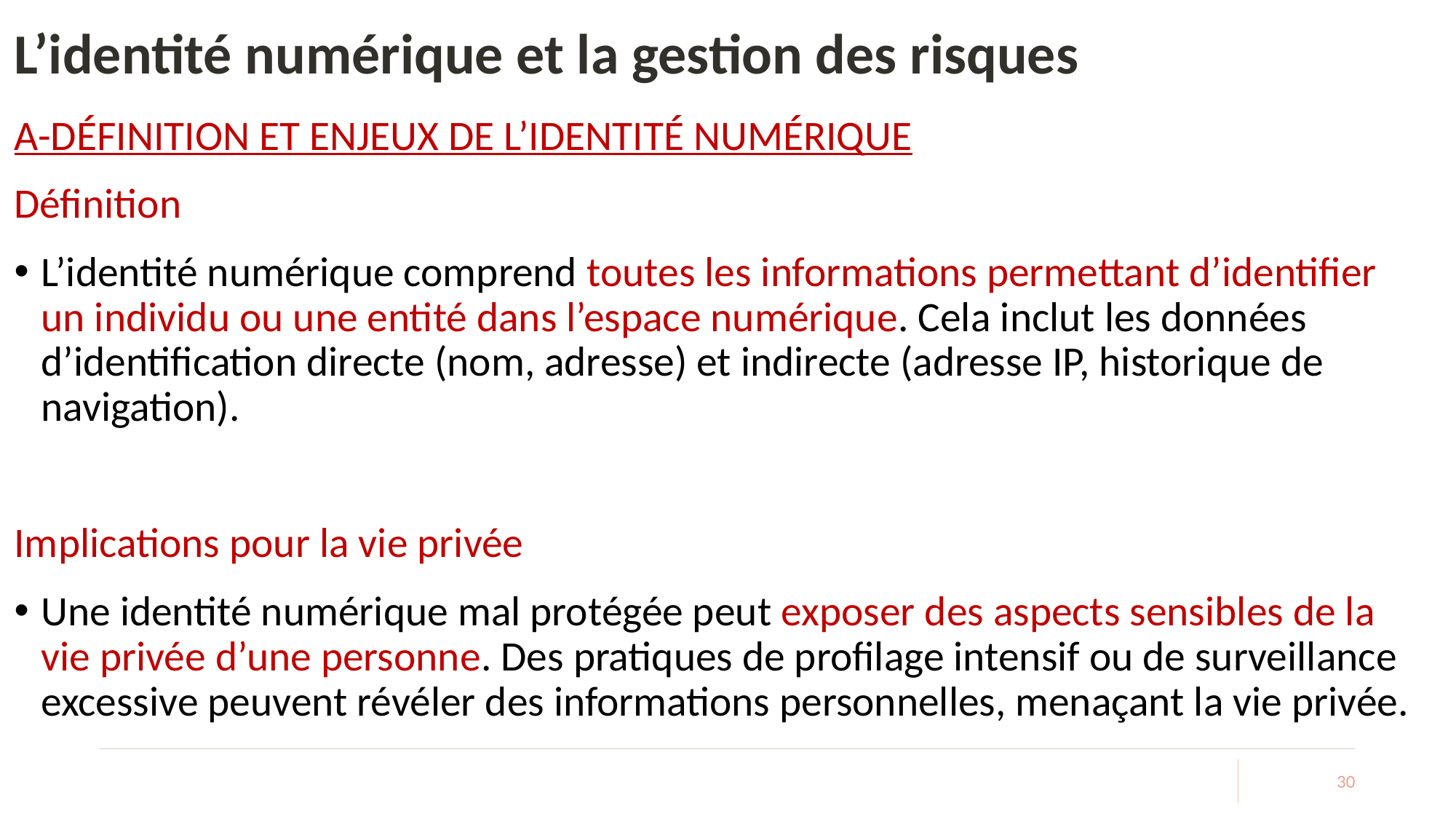

# L’identité numérique et la gestion des risques
A-DÉFINITION ET ENJEUX DE L’IDENTITÉ NUMÉRIQUE
Définition
L’identité numérique comprend toutes les informations permettant d’identifier un individu ou une entité dans l’espace numérique. Cela inclut les données d’identification directe (nom, adresse) et indirecte (adresse IP, historique de navigation).

Implications pour la vie privée
Une identité numérique mal protégée peut exposer des aspects sensibles de la vie privée d’une personne. Des pratiques de profilage intensif ou de surveillance excessive peuvent révéler des informations personnelles, menaçant la vie privée.
30